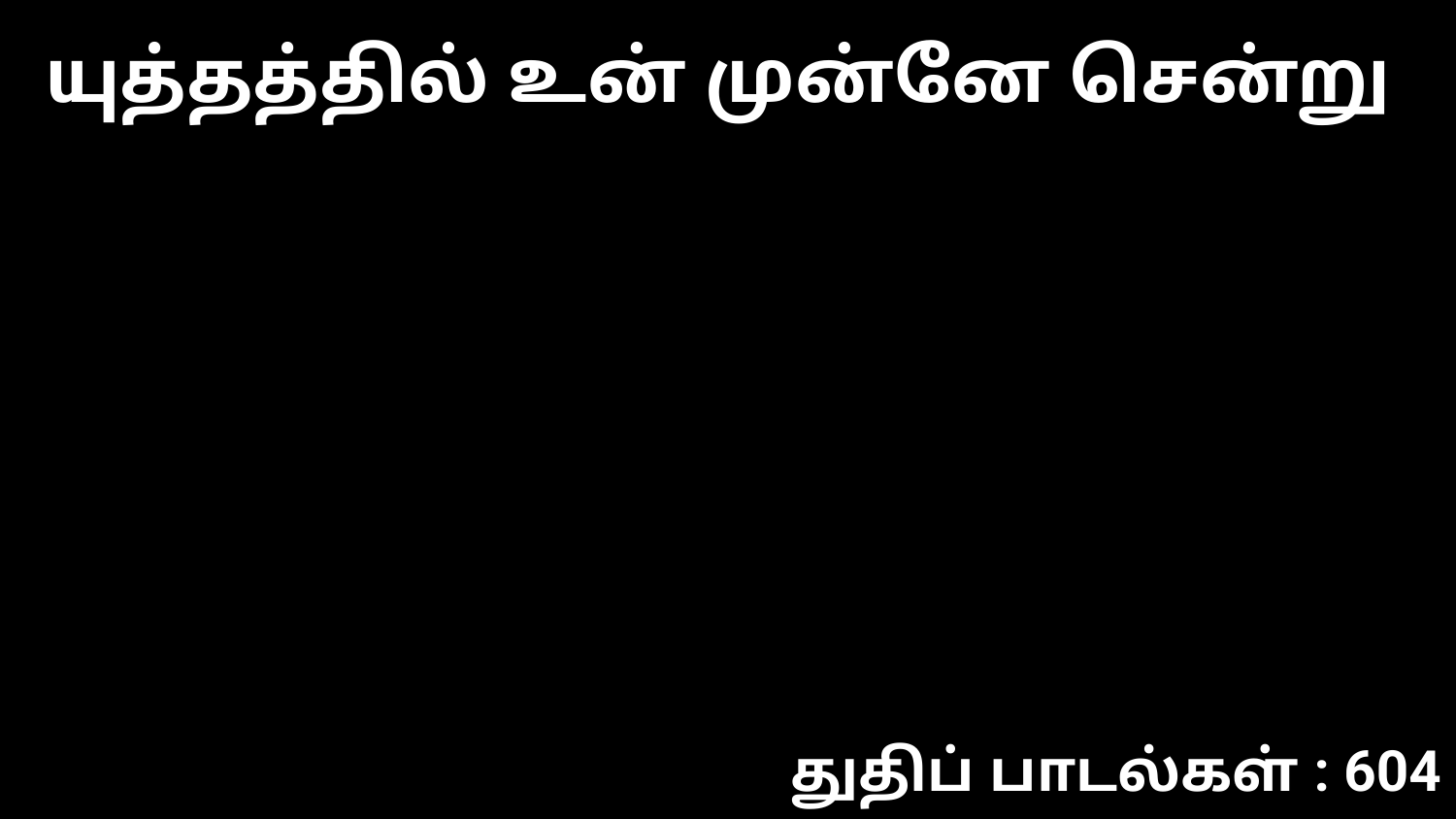

யுத்தத்தில் உன் முன்னே சென்று
துதிப் பாடல்கள் : 604